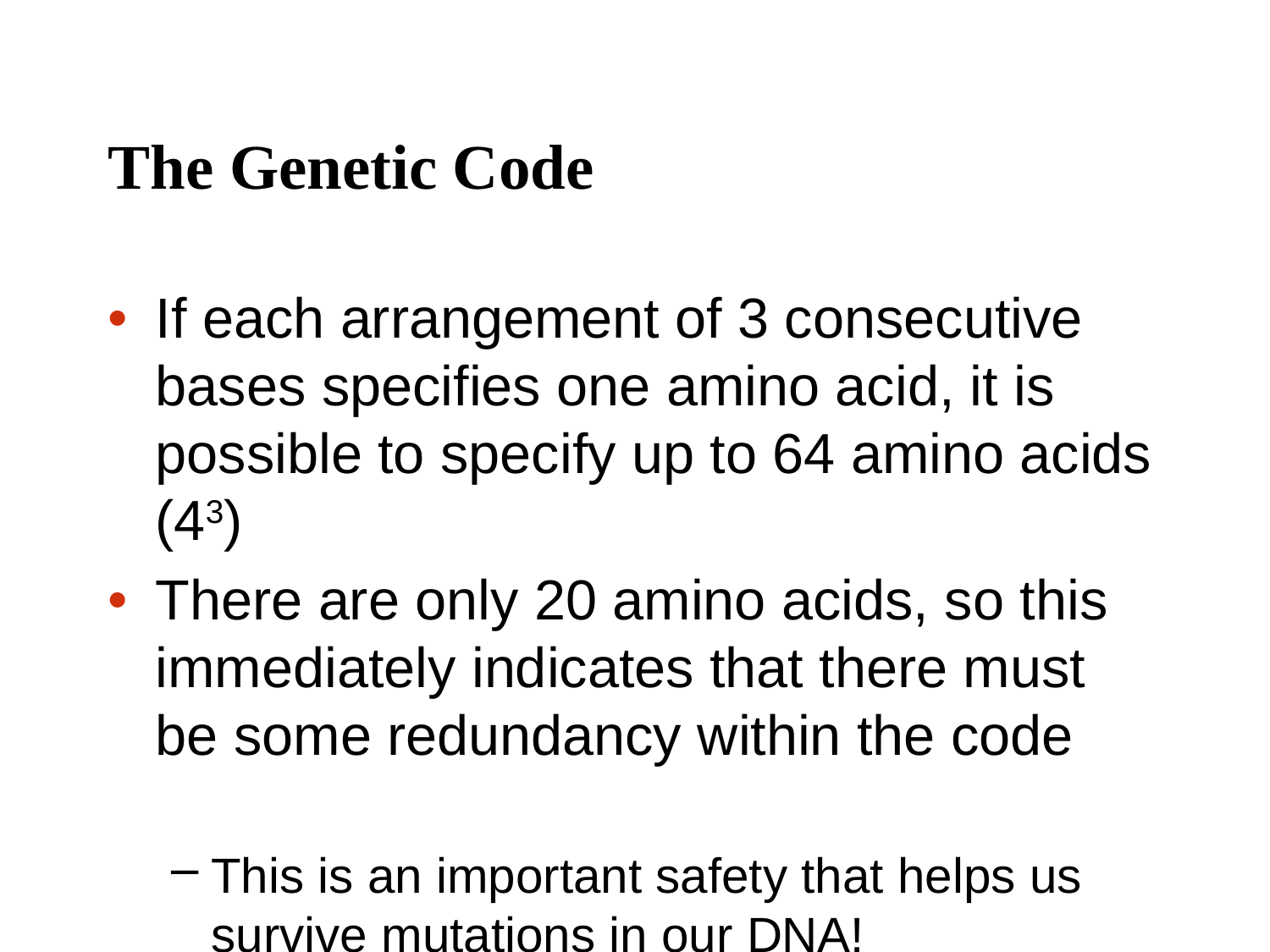

# The Genetic Code
If each arrangement of 3 consecutive bases specifies one amino acid, it is possible to specify up to 64 amino acids (43)
There are only 20 amino acids, so this immediately indicates that there must be some redundancy within the code
This is an important safety that helps us survive mutations in our DNA!